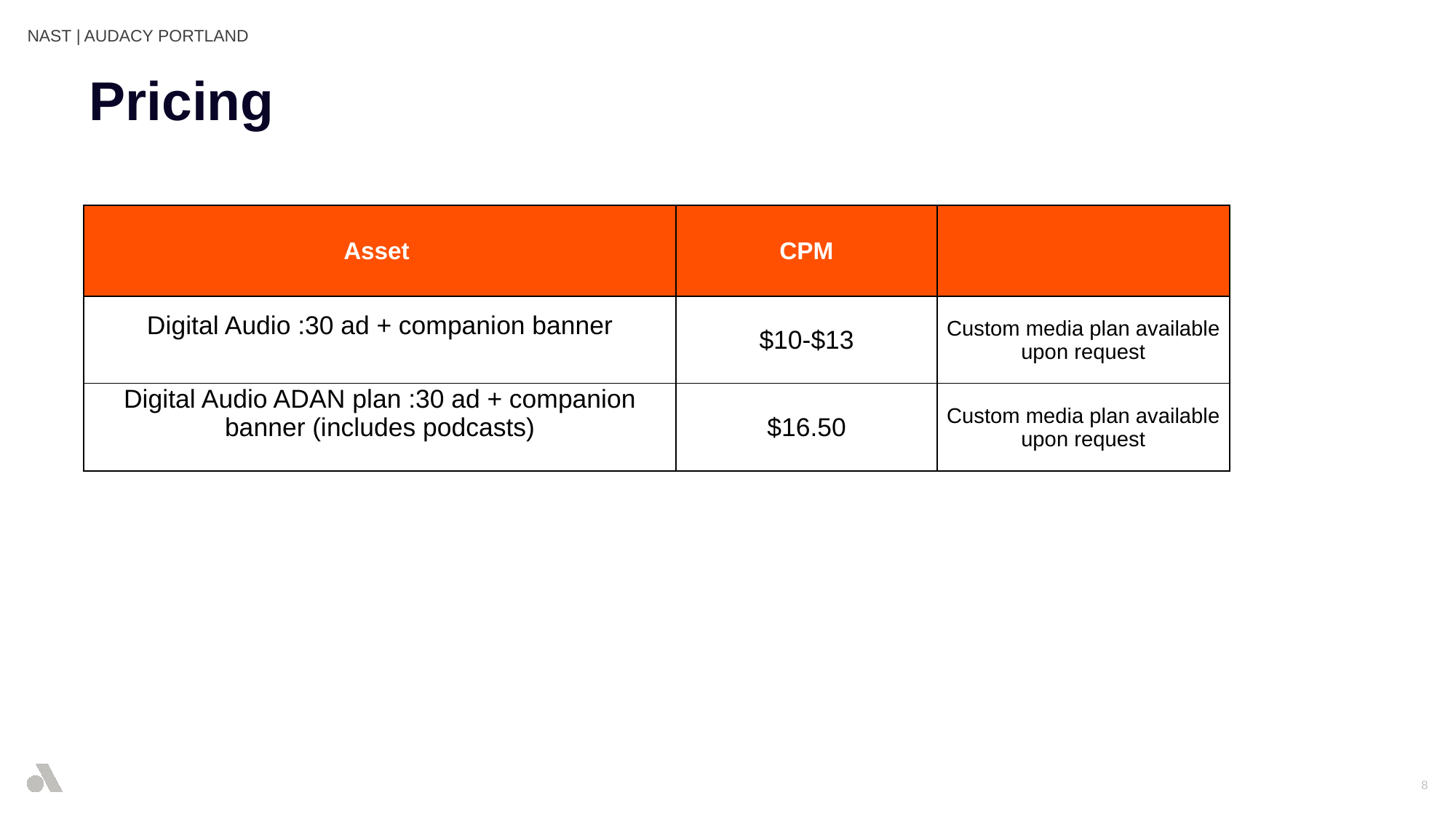

NAST | AUDACY PORTLAND

# Pricing
| Asset | CPM |  |
| --- | --- | --- |
| Digital Audio :30 ad + companion banner | $10-$13 | Custom media plan available upon request |
| Digital Audio ADAN plan :30 ad + companion banner (includes podcasts) | $16.50 | Custom media plan available upon request |
8